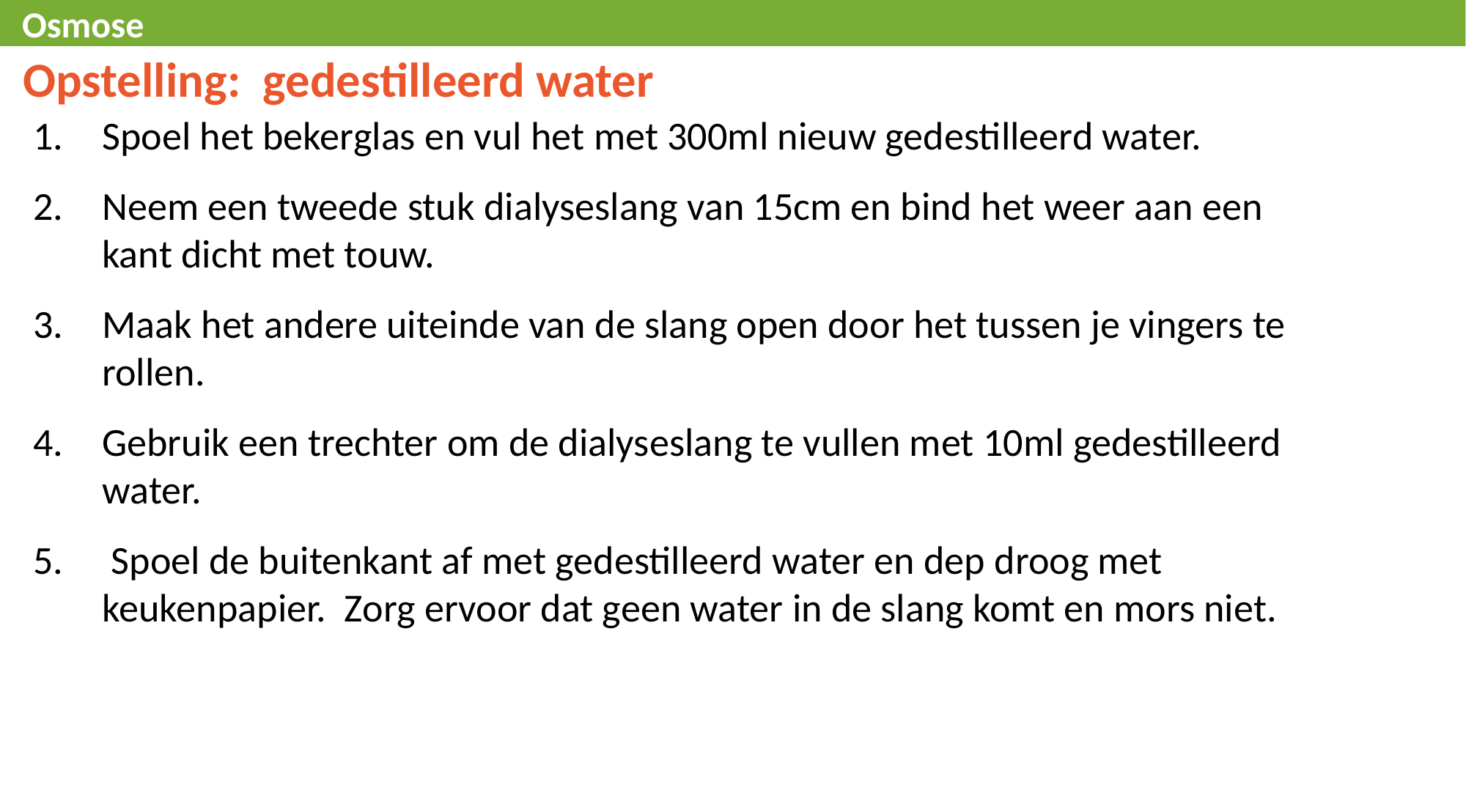

Opstelling:  gedestilleerd water
Spoel het bekerglas en vul het met 300ml nieuw gedestilleerd water.
Neem een tweede stuk dialyseslang van 15cm en bind het weer aan een kant dicht met touw.
Maak het andere uiteinde van de slang open door het tussen je vingers te rollen.
Gebruik een trechter om de dialyseslang te vullen met 10ml gedestilleerd water.
 Spoel de buitenkant af met gedestilleerd water en dep droog met keukenpapier.  Zorg ervoor dat geen water in de slang komt en mors niet.